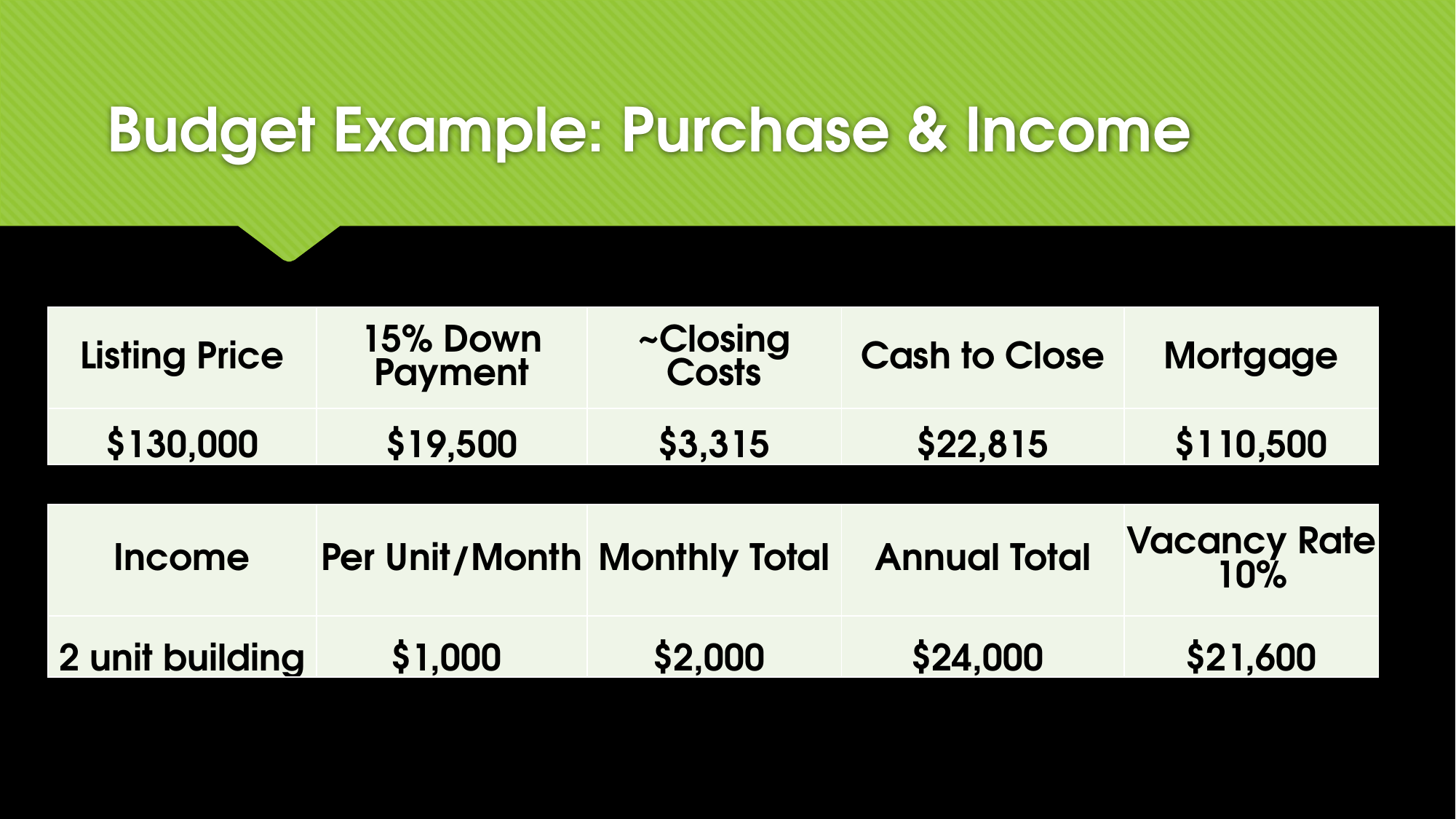

# Budget Example: Purchase & Income
| Listing Price | 15% Down Payment | ~Closing Costs | Cash to Close | Mortgage |
| --- | --- | --- | --- | --- |
| $130,000 | $19,500 | $3,315 | $22,815 | $110,500 |
| Income | Per Unit/Month | Monthly Total | Annual Total | Vacancy Rate 10% |
| --- | --- | --- | --- | --- |
| 2 unit building | $1,000 | $2,000 | $24,000 | $21,600 |